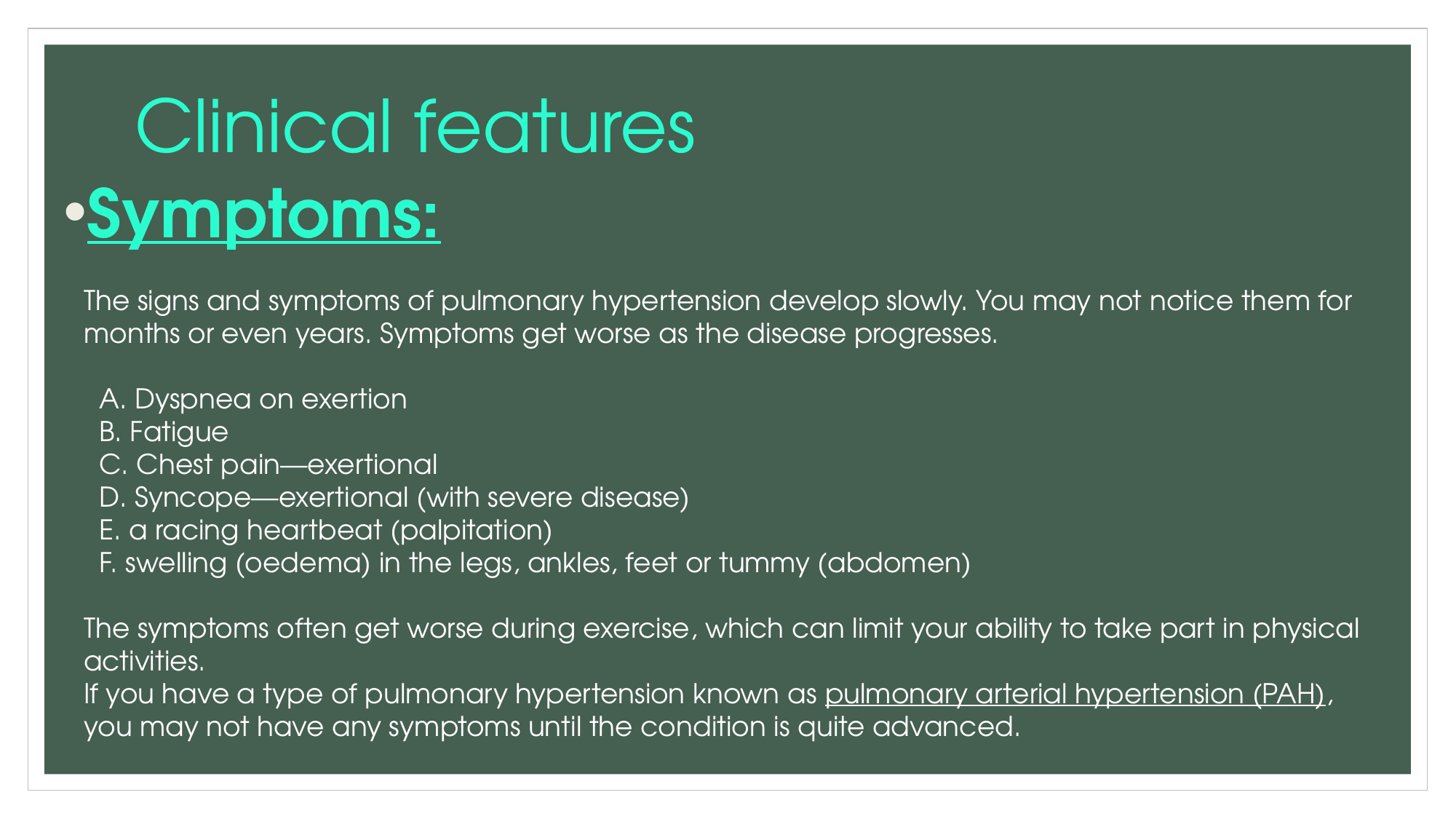

# Clinical features
Symptoms:

The signs and symptoms of pulmonary hypertension develop slowly. You may not notice them for months or even years. Symptoms get worse as the disease progresses.
  A. Dyspnea on exertion
  B. Fatigue
  C. Chest pain—exertional
  D. Syncope—exertional (with severe disease)
  E. a racing heartbeat (palpitation)
  F. swelling (oedema) in the legs, ankles, feet or tummy (abdomen)

The symptoms often get worse during exercise, which can limit your ability to take part in physical activities.
If you have a type of pulmonary hypertension known as pulmonary arterial hypertension (PAH), you may not have any symptoms until the condition is quite advanced.